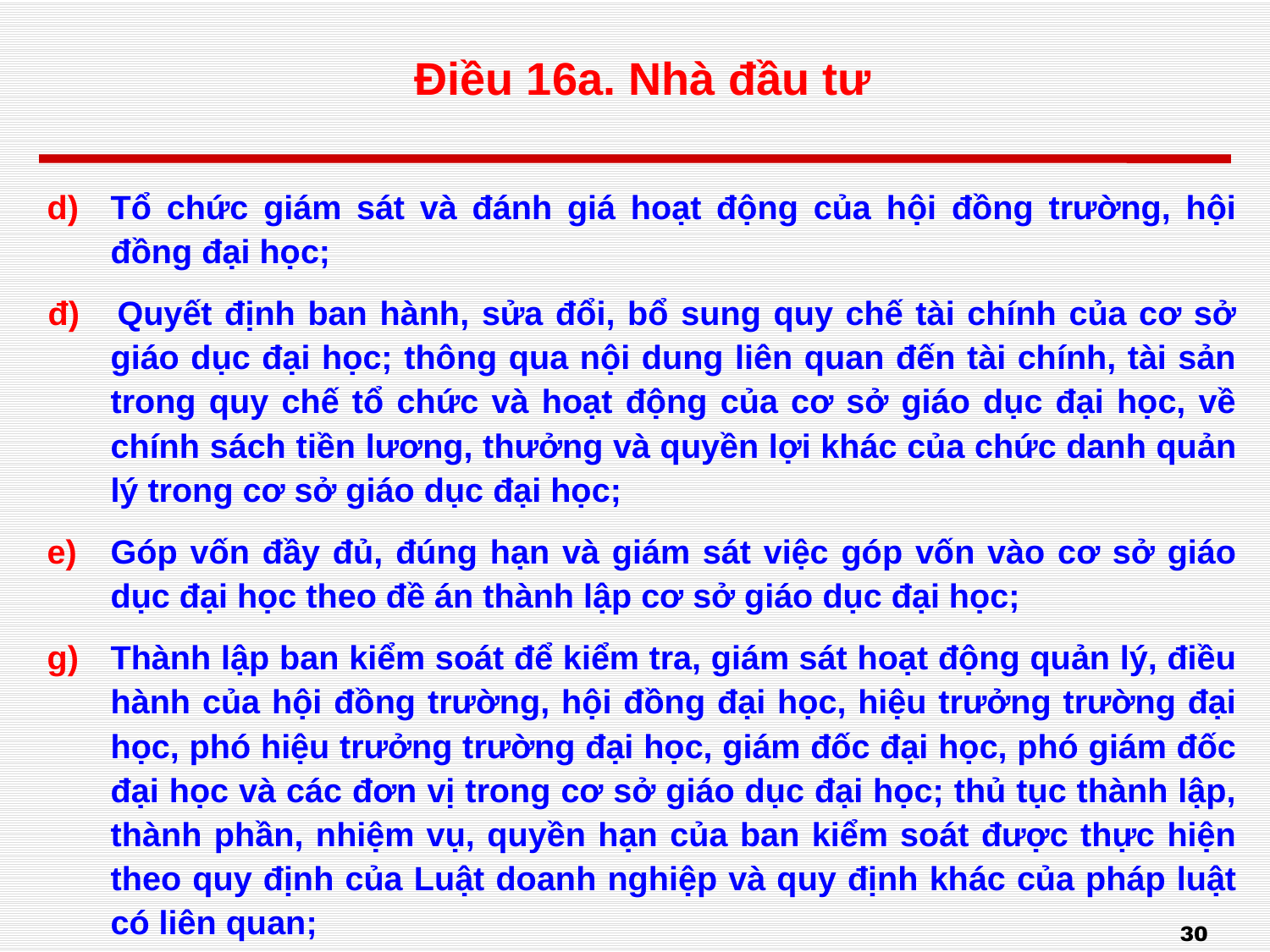

# Điều 16a. Nhà đầu tư
Tổ chức giám sát và đánh giá hoạt động của hội đồng trường, hội đồng đại học;
đ)   Quyết định ban hành, sửa đổi, bổ sung quy chế tài chính của cơ sở giáo dục đại học; thông qua nội dung liên quan đến tài chính, tài sản trong quy chế tổ chức và hoạt động của cơ sở giáo dục đại học, về chính sách tiền lương, thưởng và quyền lợi khác của chức danh quản lý trong cơ sở giáo dục đại học;
Góp vốn đầy đủ, đúng hạn và giám sát việc góp vốn vào cơ sở giáo dục đại học theo đề án thành lập cơ sở giáo dục đại học;
Thành lập ban kiểm soát để kiểm tra, giám sát hoạt động quản lý, điều hành của hội đồng trường, hội đồng đại học, hiệu trưởng trường đại học, phó hiệu trưởng trường đại học, giám đốc đại học, phó giám đốc đại học và các đơn vị trong cơ sở giáo dục đại học; thủ tục thành lập, thành phần, nhiệm vụ, quyền hạn của ban kiểm soát được thực hiện theo quy định của Luật doanh nghiệp và quy định khác của pháp luật có liên quan;